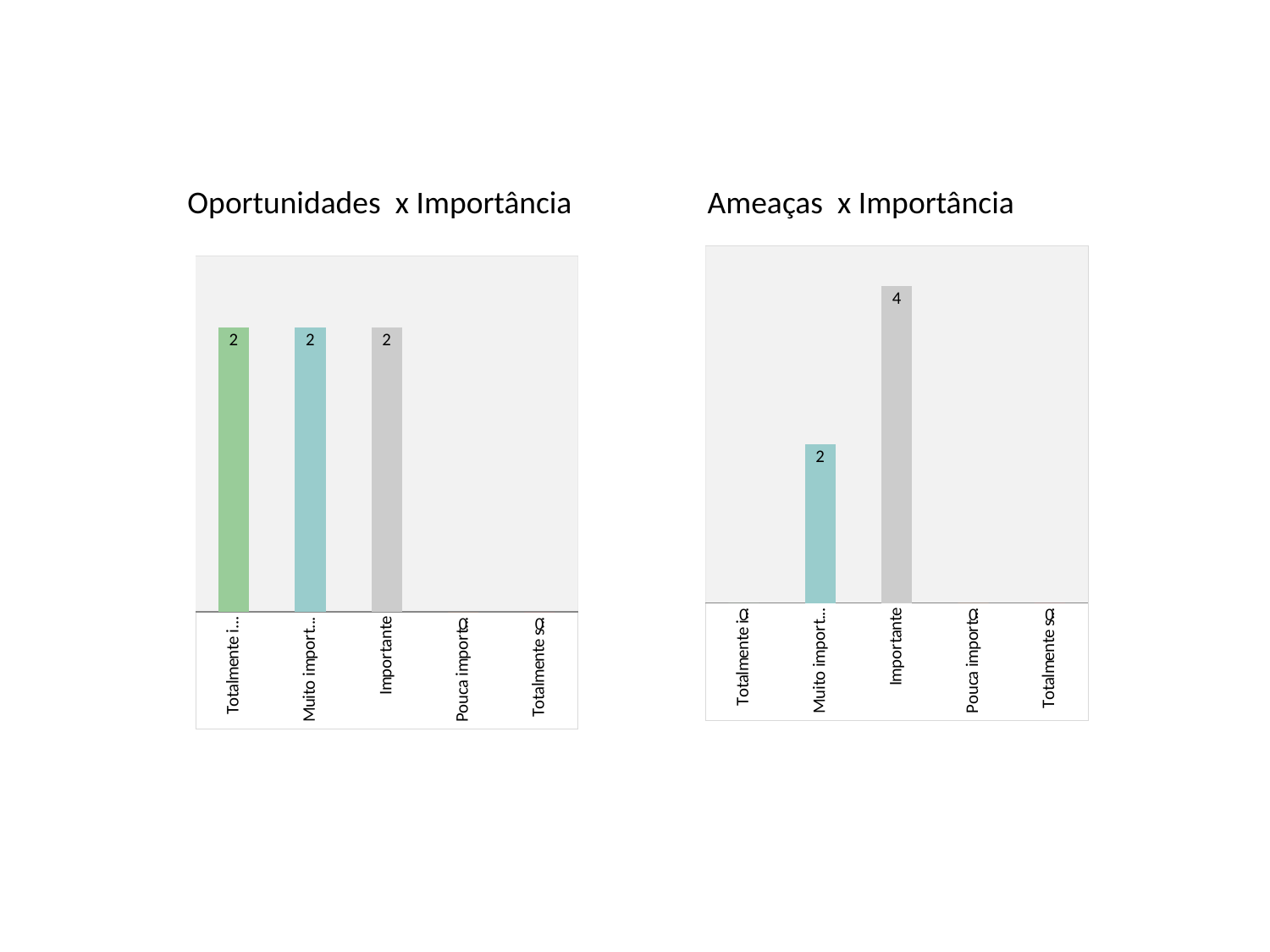

Oportunidades  x Importância
Ameaças  x Importância

### Chart

| Category |  |
|---|---|
| Totalmente importante | 0.0 |
| Muito importante | 2.0 |
| Importante | 4.0 |
| Pouca importância | 0.0 |
| Totalmente sem importância | 0.0 |

### Chart

| Category |  |
|---|---|
| Totalmente importante | 2.0 |
| Muito importante | 2.0 |
| Importante | 2.0 |
| Pouca importância | 0.0 |
| Totalmente sem importância | 0.0 |